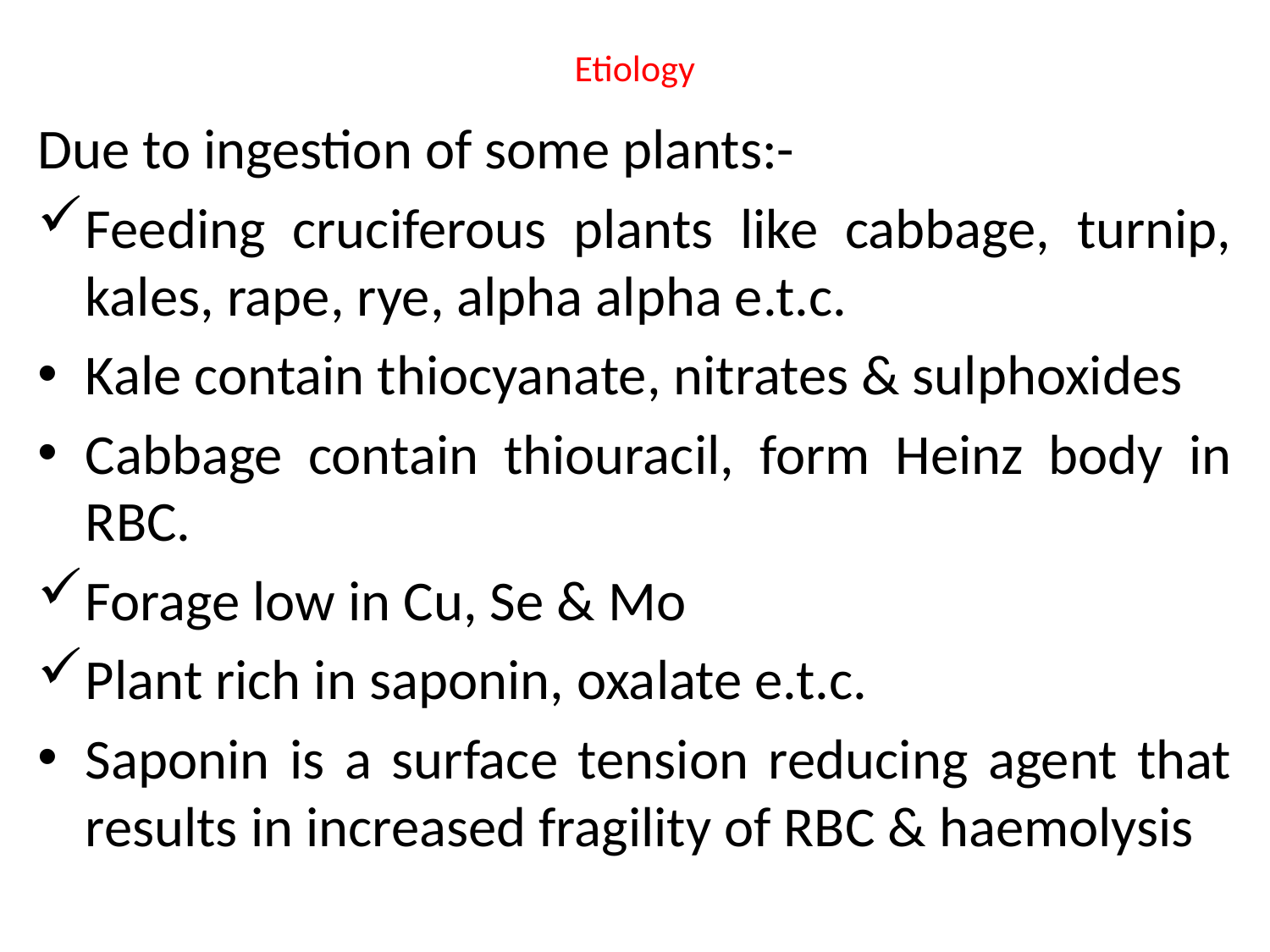

# Etiology
Due to ingestion of some plants:-
Feeding cruciferous plants like cabbage, turnip, kales, rape, rye, alpha alpha e.t.c.
Kale contain thiocyanate, nitrates & sulphoxides
Cabbage contain thiouracil, form Heinz body in RBC.
Forage low in Cu, Se & Mo
Plant rich in saponin, oxalate e.t.c.
Saponin is a surface tension reducing agent that results in increased fragility of RBC & haemolysis